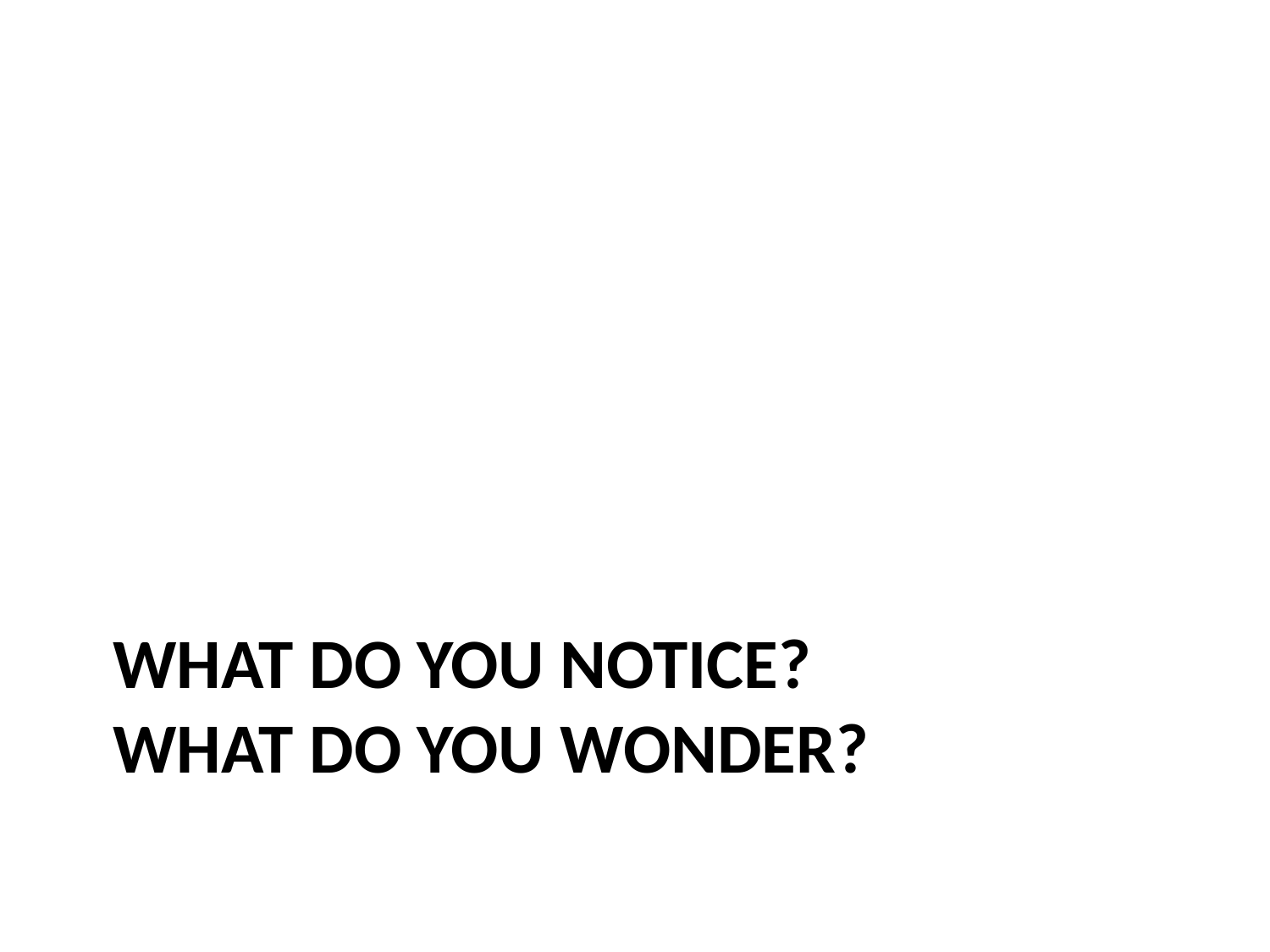

# What do you notice? What do you wonder?